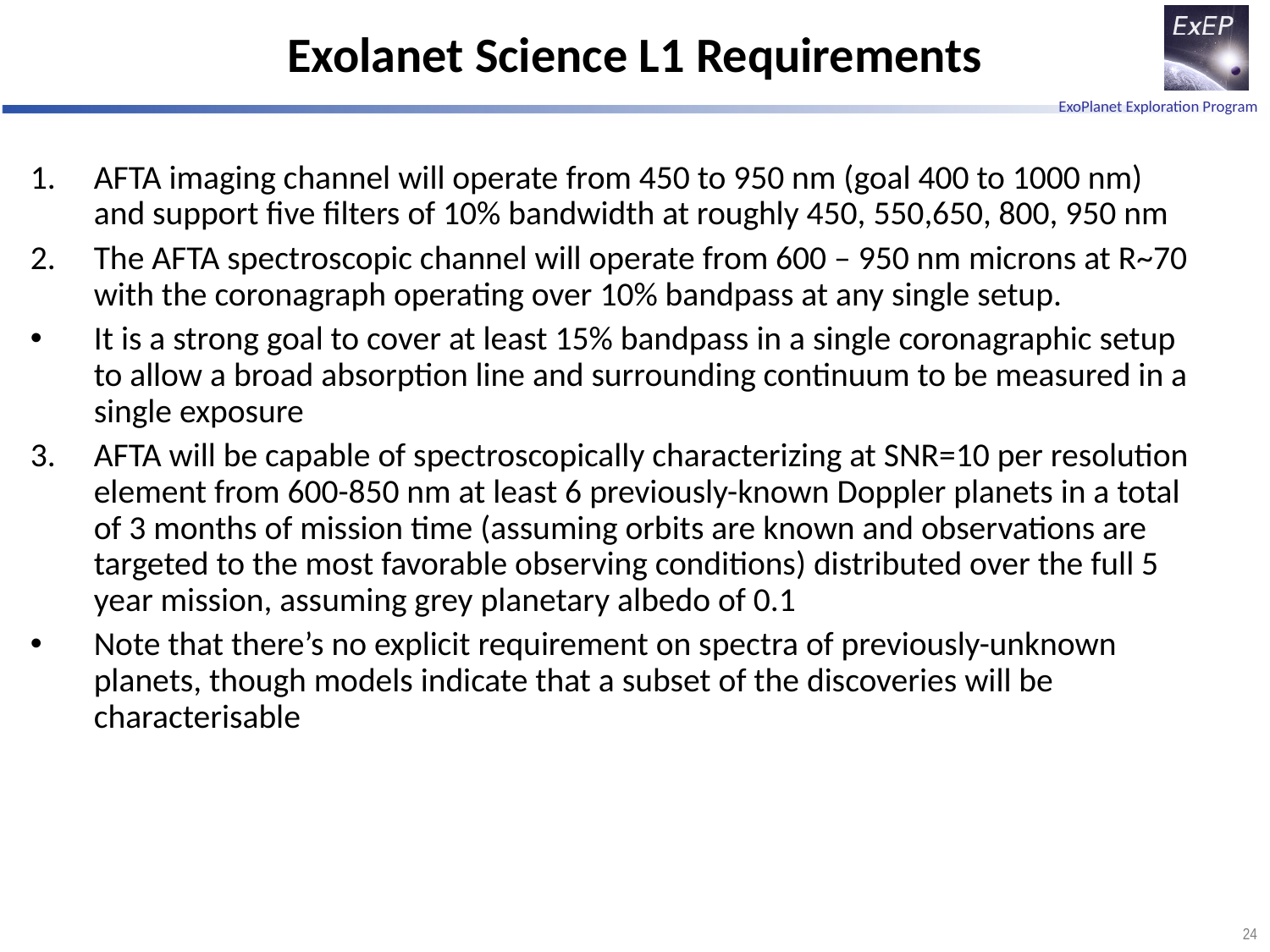

# Exolanet Science L1 Requirements
AFTA imaging channel will operate from 450 to 950 nm (goal 400 to 1000 nm) and support five filters of 10% bandwidth at roughly 450, 550,650, 800, 950 nm
The AFTA spectroscopic channel will operate from 600 – 950 nm microns at R~70 with the coronagraph operating over 10% bandpass at any single setup.
It is a strong goal to cover at least 15% bandpass in a single coronagraphic setup to allow a broad absorption line and surrounding continuum to be measured in a single exposure
AFTA will be capable of spectroscopically characterizing at SNR=10 per resolution element from 600-850 nm at least 6 previously-known Doppler planets in a total of 3 months of mission time (assuming orbits are known and observations are targeted to the most favorable observing conditions) distributed over the full 5 year mission, assuming grey planetary albedo of 0.1
Note that there’s no explicit requirement on spectra of previously-unknown planets, though models indicate that a subset of the discoveries will be characterisable

24